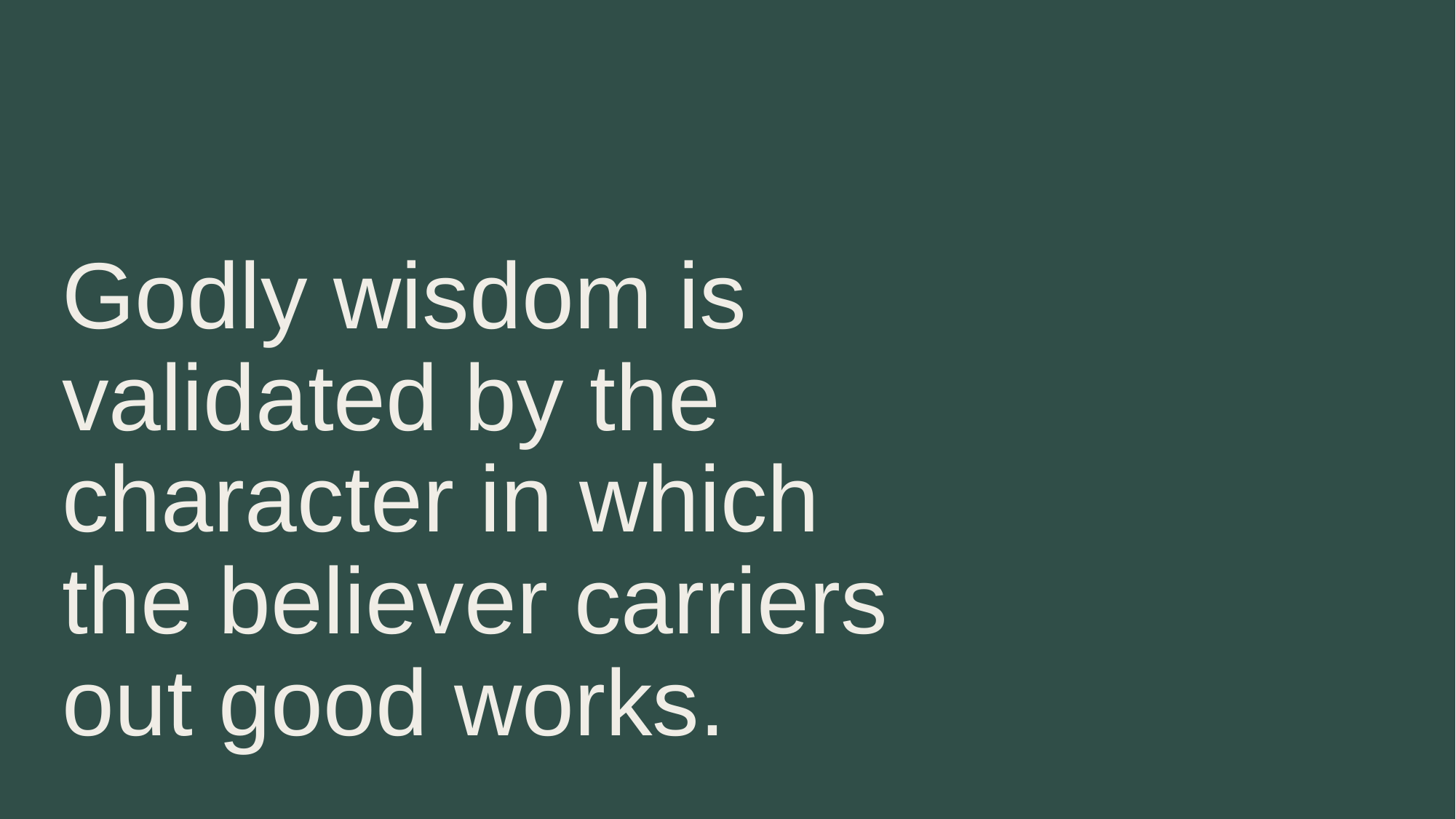

# Godly wisdom is validated by the character in which the believer carriers out good works.